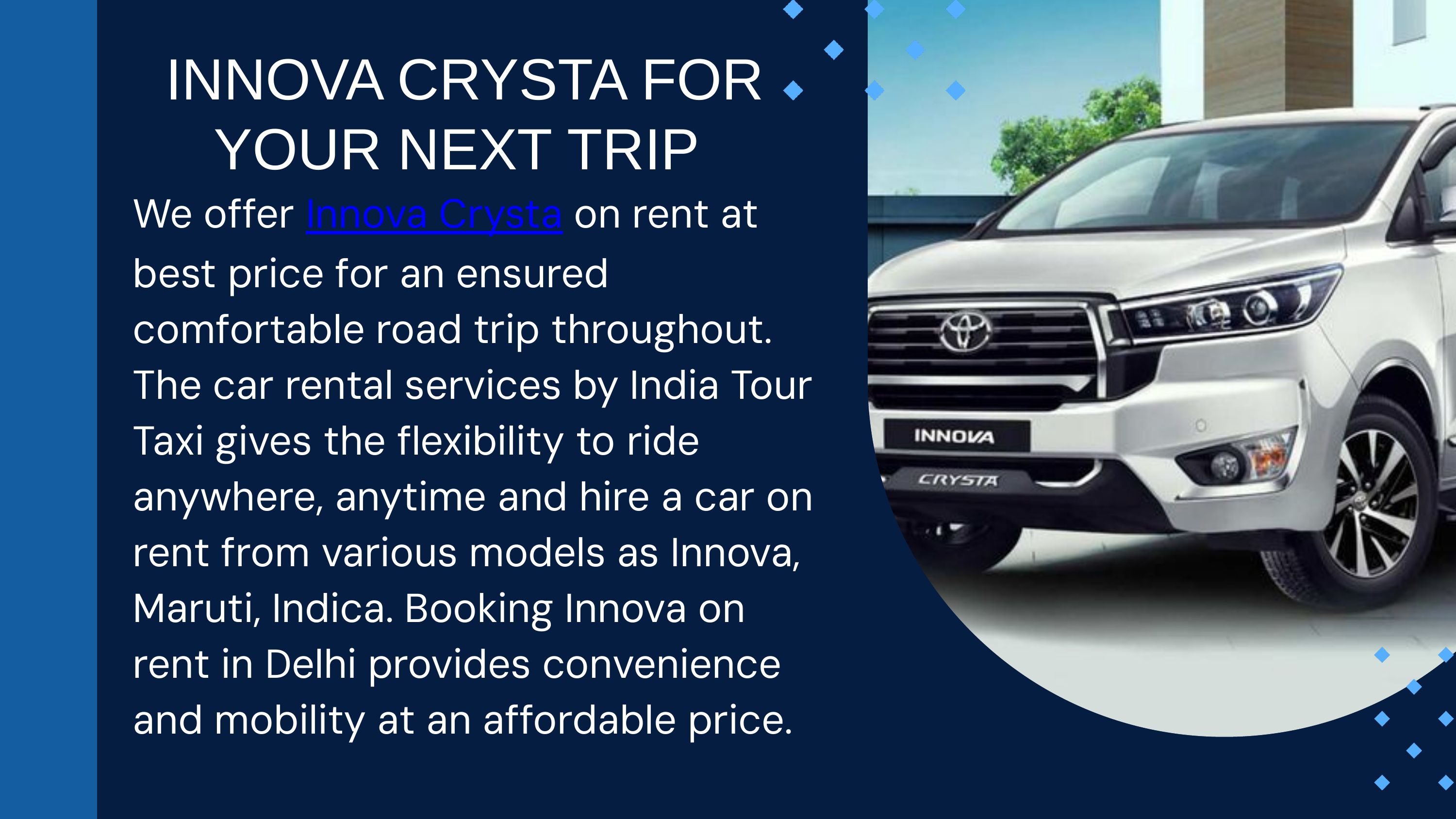

INNOVA CRYSTA FOR YOUR NEXT TRIP
We offer Innova Crysta on rent at best price for an ensured comfortable road trip throughout. The car rental services by India Tour Taxi gives the flexibility to ride anywhere, anytime and hire a car on rent from various models as Innova, Maruti, Indica. Booking Innova on rent in Delhi provides convenience and mobility at an affordable price.